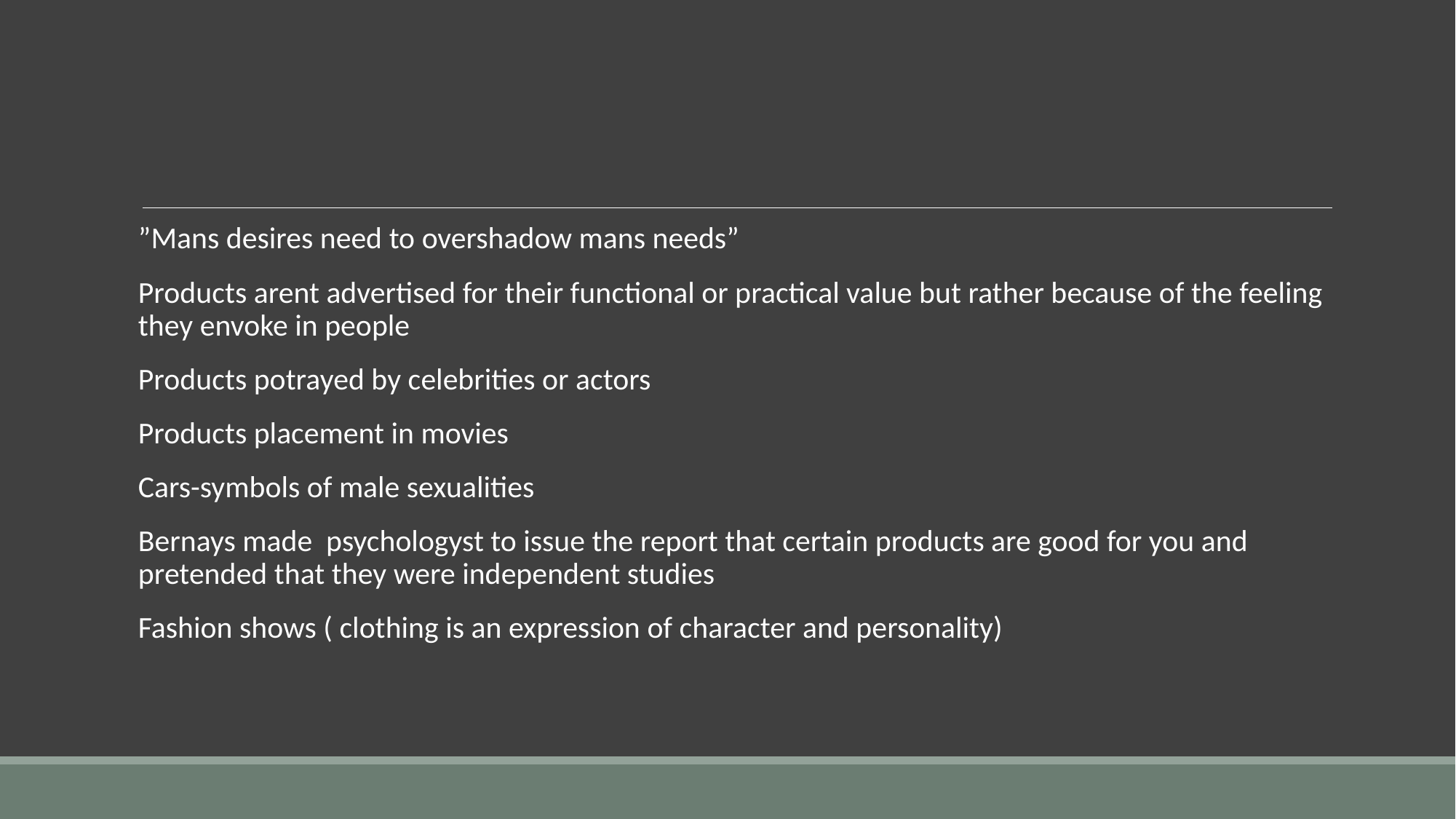

#
”Mans desires need to overshadow mans needs”
Products arent advertised for their functional or practical value but rather because of the feeling they envoke in people
Products potrayed by celebrities or actors
Products placement in movies
Cars-symbols of male sexualities
Bernays made  psychologyst to issue the report that certain products are good for you and pretended that they were independent studies
Fashion shows ( clothing is an expression of character and personality)